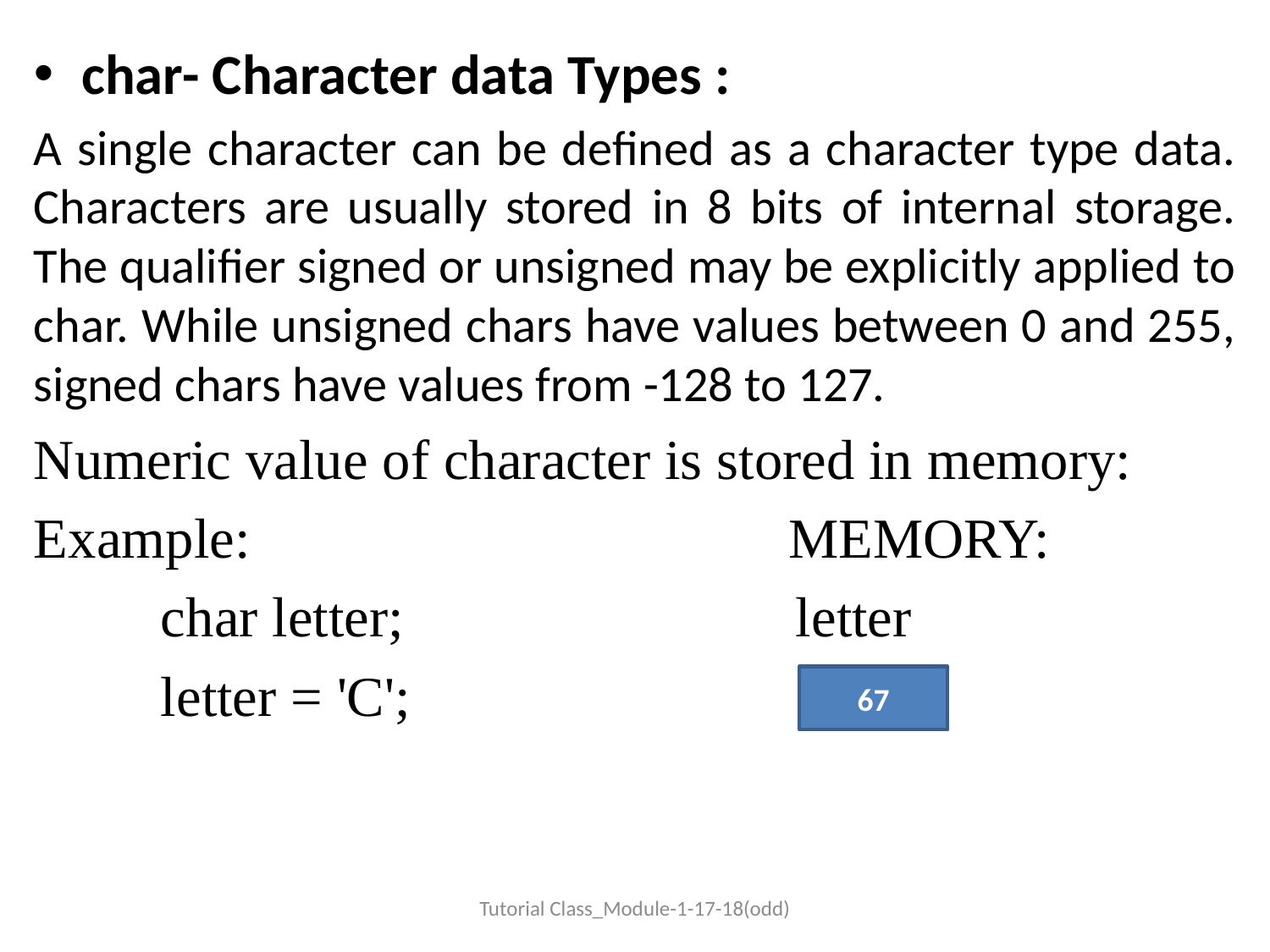

char- Character data Types :
A single character can be defined as a character type data. Characters are usually stored in 8 bits of internal storage. The qualifier signed or unsigned may be explicitly applied to char. While unsigned chars have values between 0 and 255, signed chars have values from -128 to 127.
Numeric value of character is stored in memory:
Example:                                      MEMORY:
	char letter;				letter
	letter = 'C';

67
Tutorial Class_Module-1-17-18(odd)